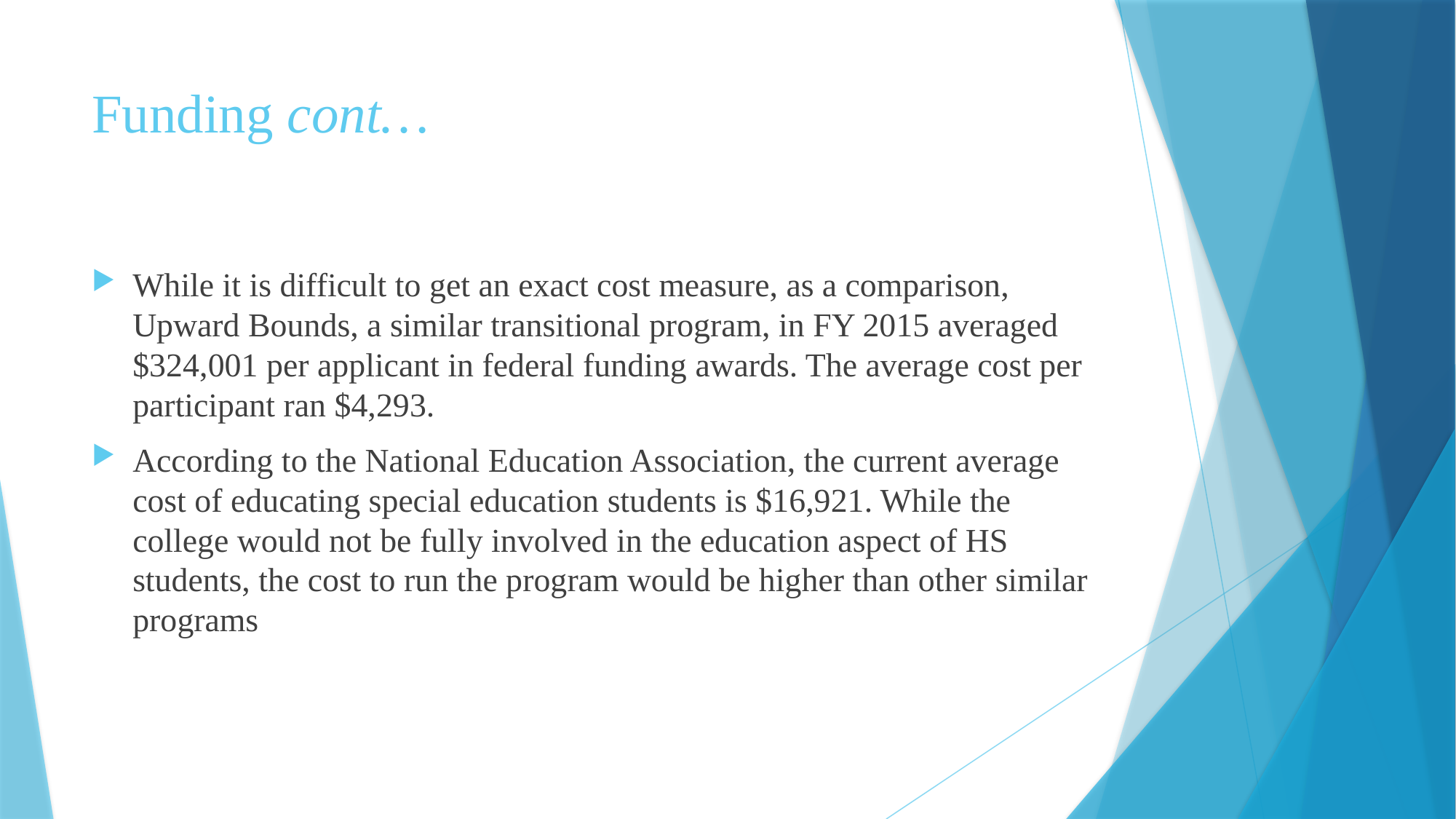

# Funding cont…
While it is difficult to get an exact cost measure, as a comparison, Upward Bounds, a similar transitional program, in FY 2015 averaged $324,001 per applicant in federal funding awards. The average cost per participant ran $4,293.
According to the National Education Association, the current average cost of educating special education students is $16,921. While the college would not be fully involved in the education aspect of HS students, the cost to run the program would be higher than other similar programs